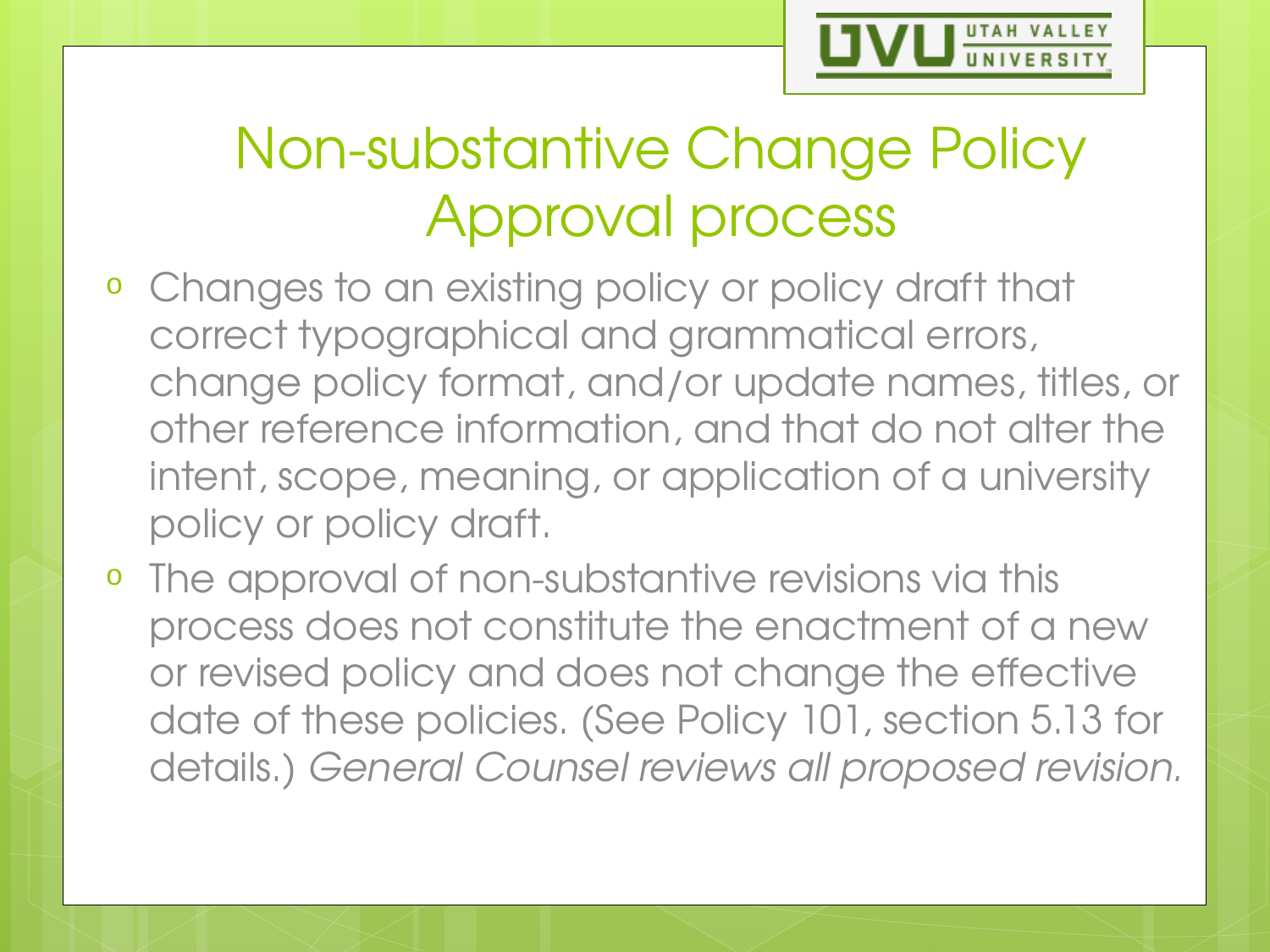

# Non-substantive Change Policy Approval process
Changes to an existing policy or policy draft that correct typographical and grammatical errors, change policy format, and/or update names, titles, or other reference information, and that do not alter the intent, scope, meaning, or application of a university policy or policy draft.
The approval of non-substantive revisions via this process does not constitute the enactment of a new or revised policy and does not change the effective date of these policies. (See Policy 101, section 5.13 for details.) General Counsel reviews all proposed revision.